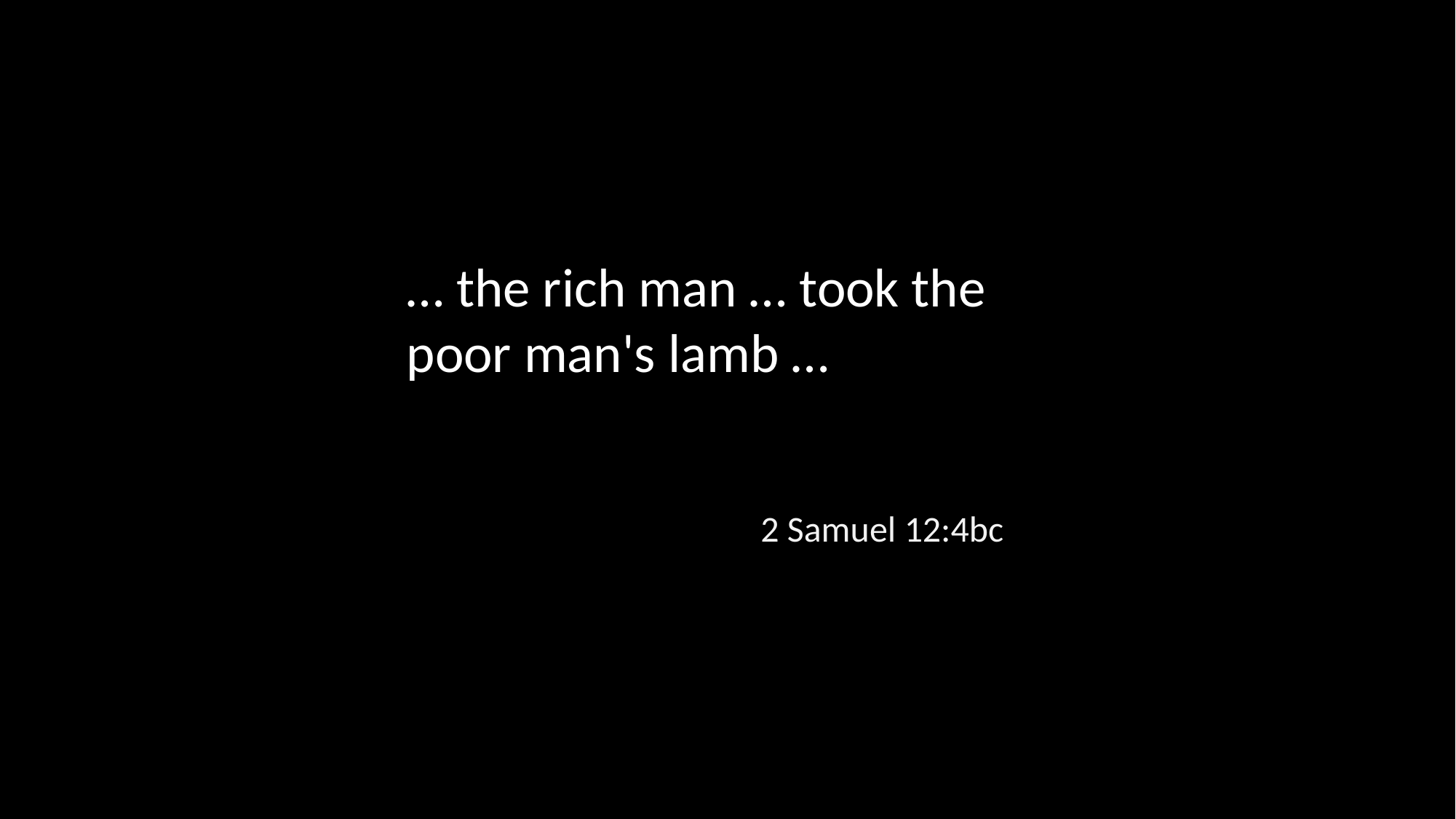

… the rich man … took the poor man's lamb …
2 Samuel 12:4bc